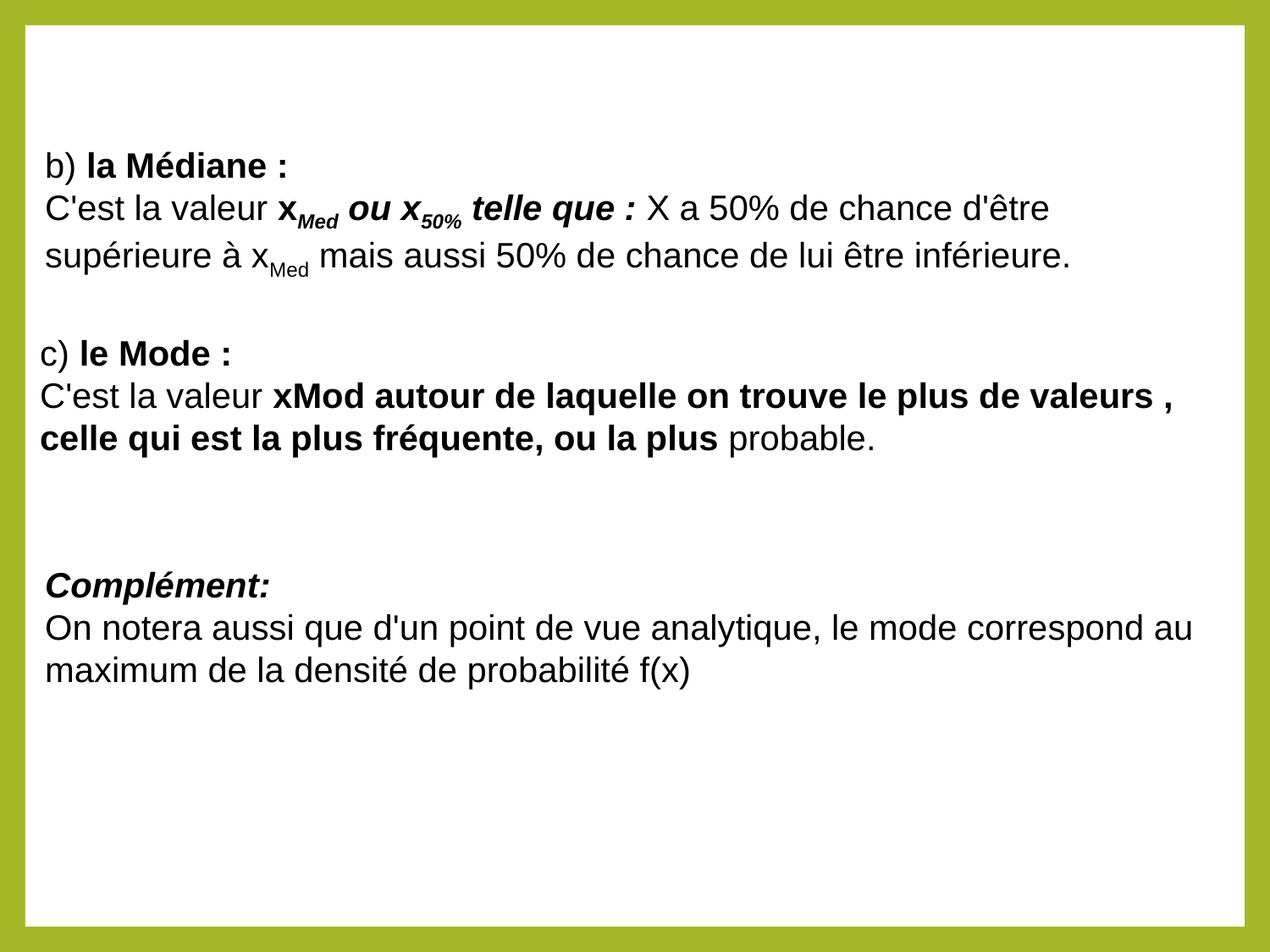

b) la Médiane :
C'est la valeur xMed ou x50% telle que : X a 50% de chance d'être supérieure à xMed mais aussi 50% de chance de lui être inférieure.
c) le Mode :
C'est la valeur xMod autour de laquelle on trouve le plus de valeurs , celle qui est la plus fréquente, ou la plus probable.

Complément:
On notera aussi que d'un point de vue analytique, le mode correspond au maximum de la densité de probabilité f(x)